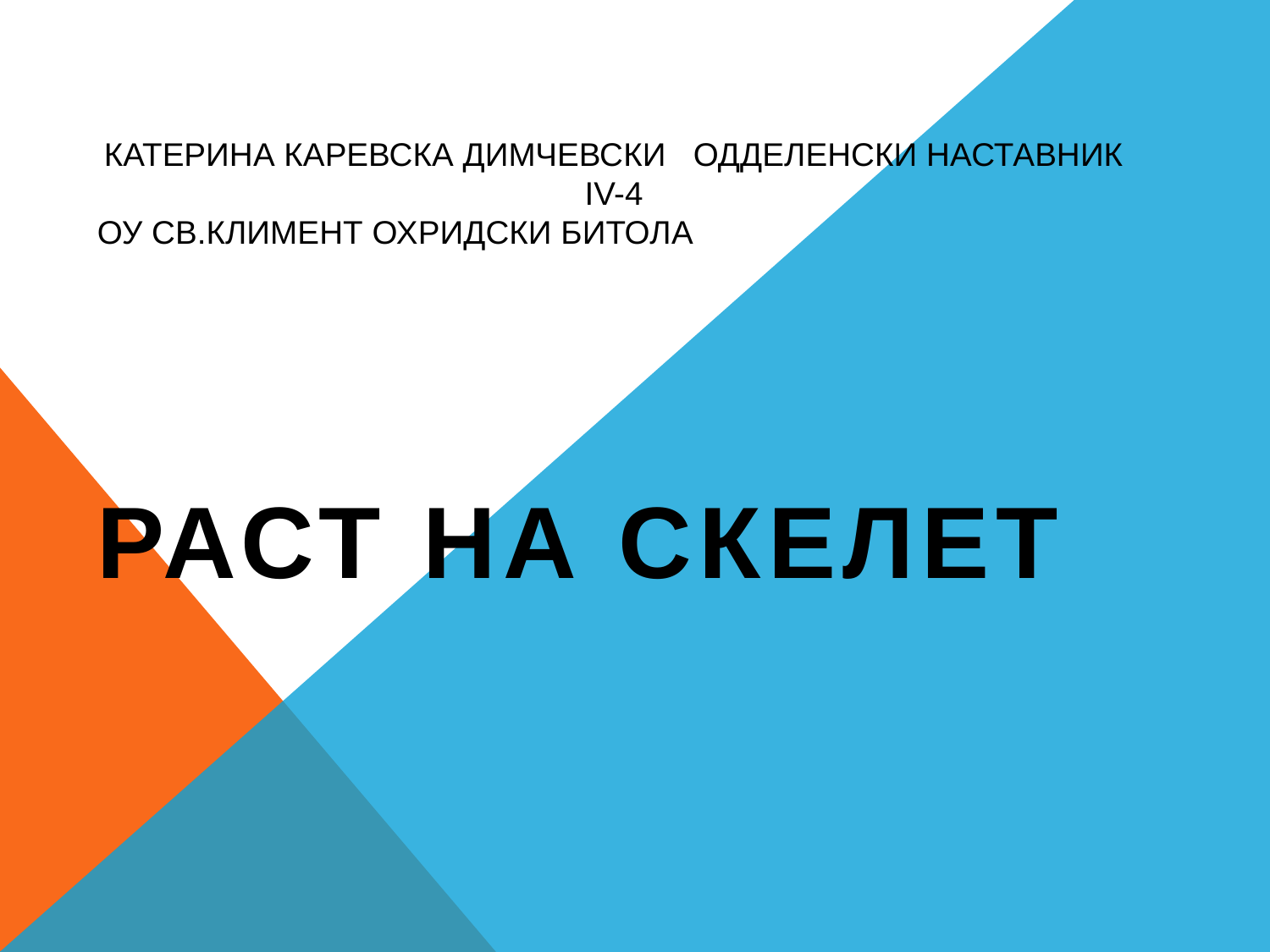

# КАТЕРИНА КАРЕВСКА димчевски   Одделенски наставник IV-4 ОУ Св.Климент Охридски Битола
Раст на скелет